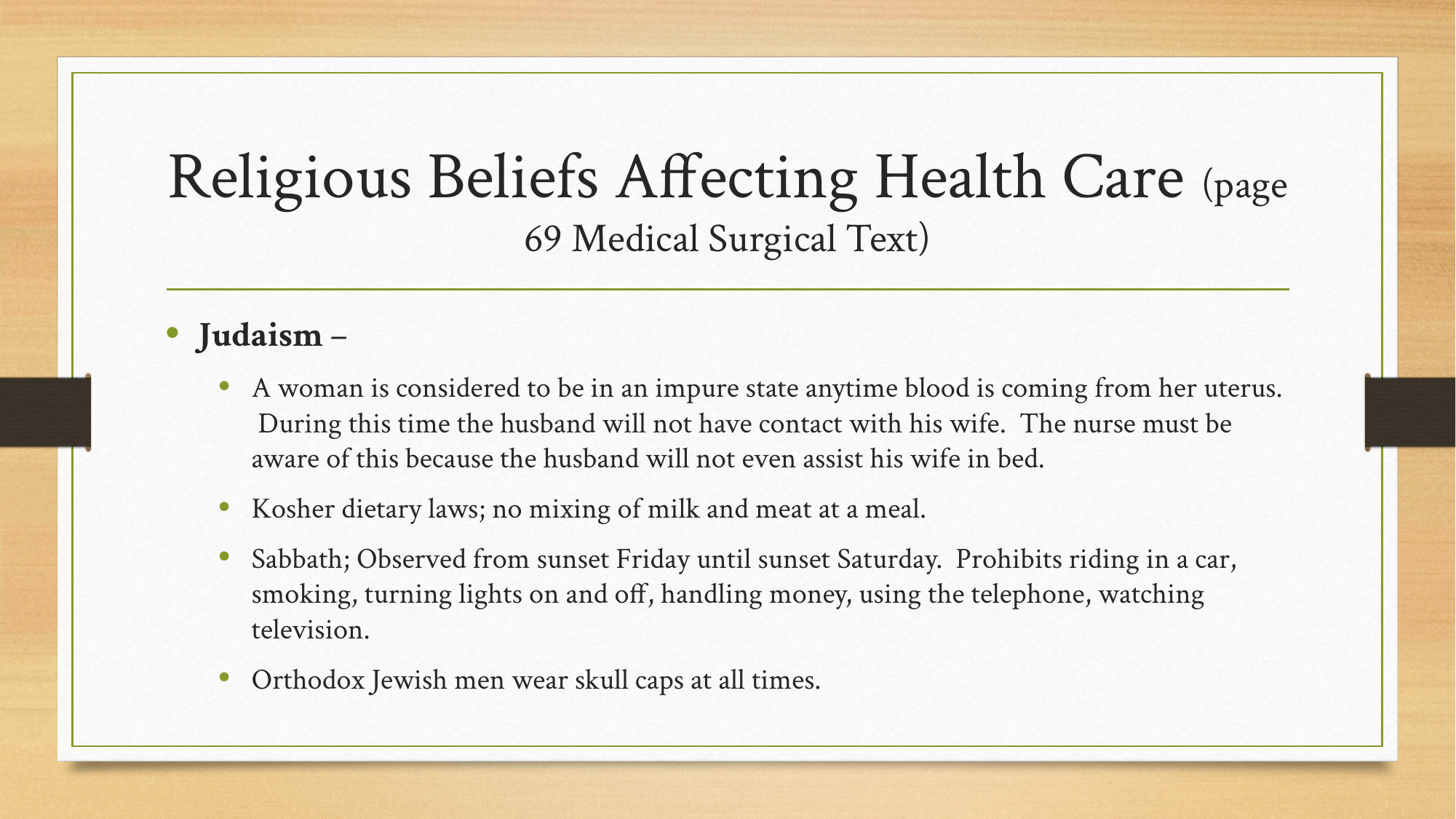

# Religious Beliefs Affecting Health Care (page 69 Medical Surgical Text)
Judaism –
A woman is considered to be in an impure state anytime blood is coming from her uterus.  During this time the husband will not have contact with his wife.  The nurse must be aware of this because the husband will not even assist his wife in bed.
Kosher dietary laws; no mixing of milk and meat at a meal.
Sabbath; Observed from sunset Friday until sunset Saturday.  Prohibits riding in a car, smoking, turning lights on and off, handling money, using the telephone, watching television.
Orthodox Jewish men wear skull caps at all times.